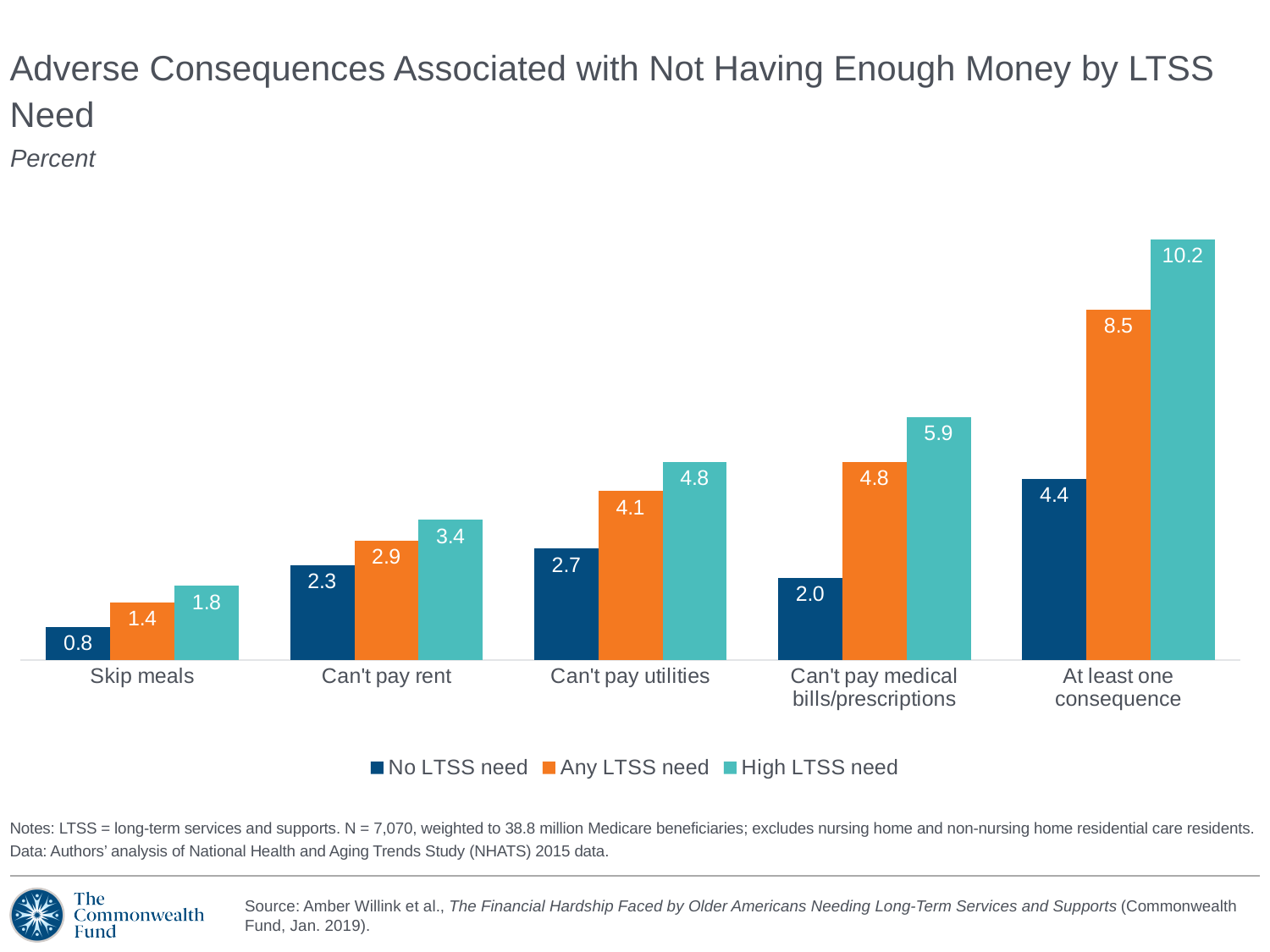

# Adverse Consequences Associated with Not Having Enough Money by LTSS Need
Percent

### Chart

| Category | No LTSS need | Any LTSS need | High LTSS need |
|---|---|---|---|
| Skip meals | 0.8 | 1.4 | 1.8 |
| Can't pay rent | 2.3 | 2.9 | 3.4 |
| Can't pay utilities | 2.7 | 4.1 | 4.8 |
| Can't pay medical bills/prescriptions | 2.0 | 4.8 | 5.9 |
| At least one consequence | 4.4 | 8.5 | 10.2 |
Notes: LTSS = long-term services and supports. N = 7,070, weighted to 38.8 million Medicare beneficiaries; excludes nursing home and non-nursing home residential care residents.
Data: Authors’ analysis of National Health and Aging Trends Study (NHATS) 2015 data.